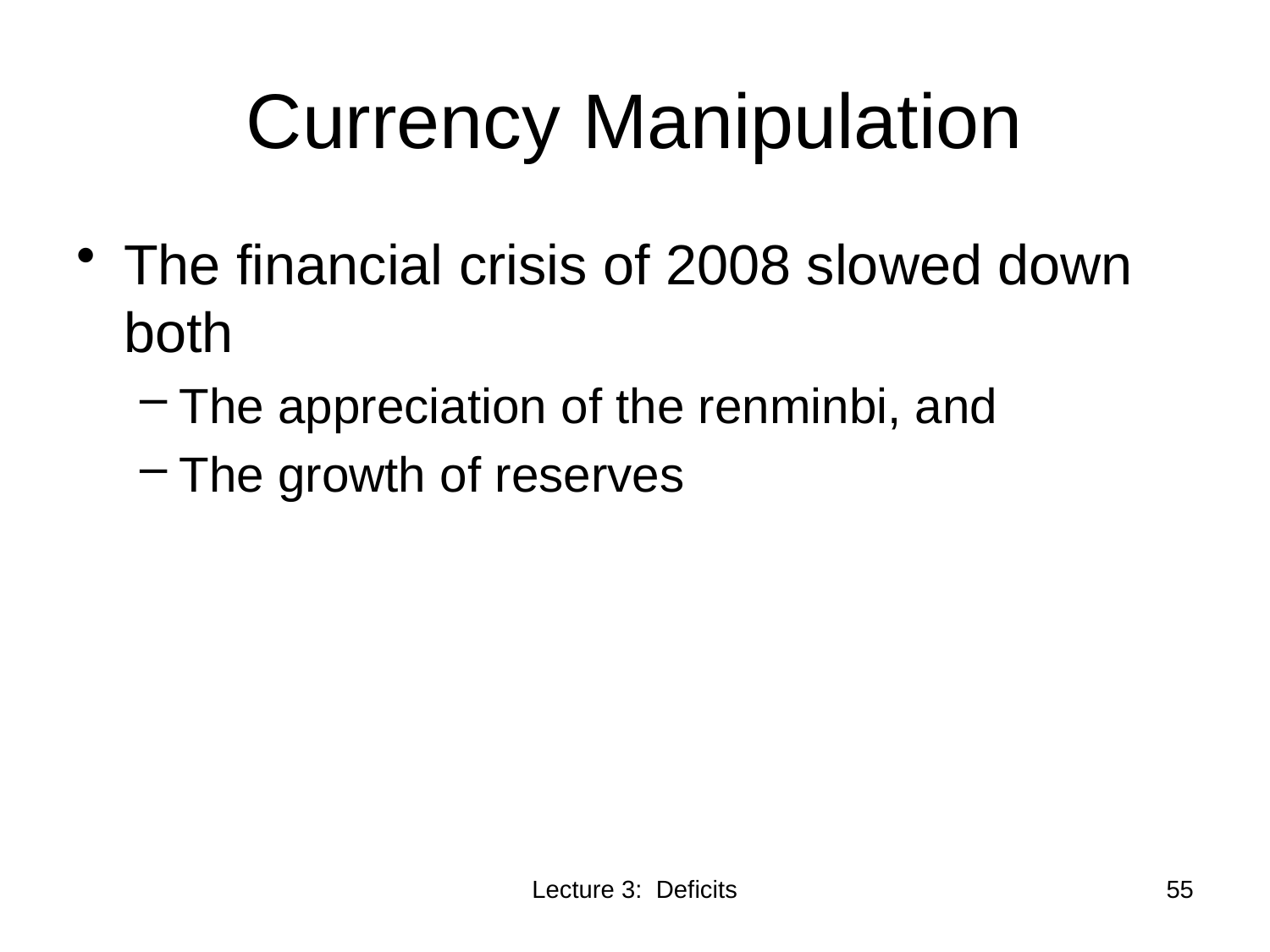

# Currency Manipulation
The financial crisis of 2008 slowed down both
The appreciation of the renminbi, and
The growth of reserves
Lecture 3:  Deficits
55